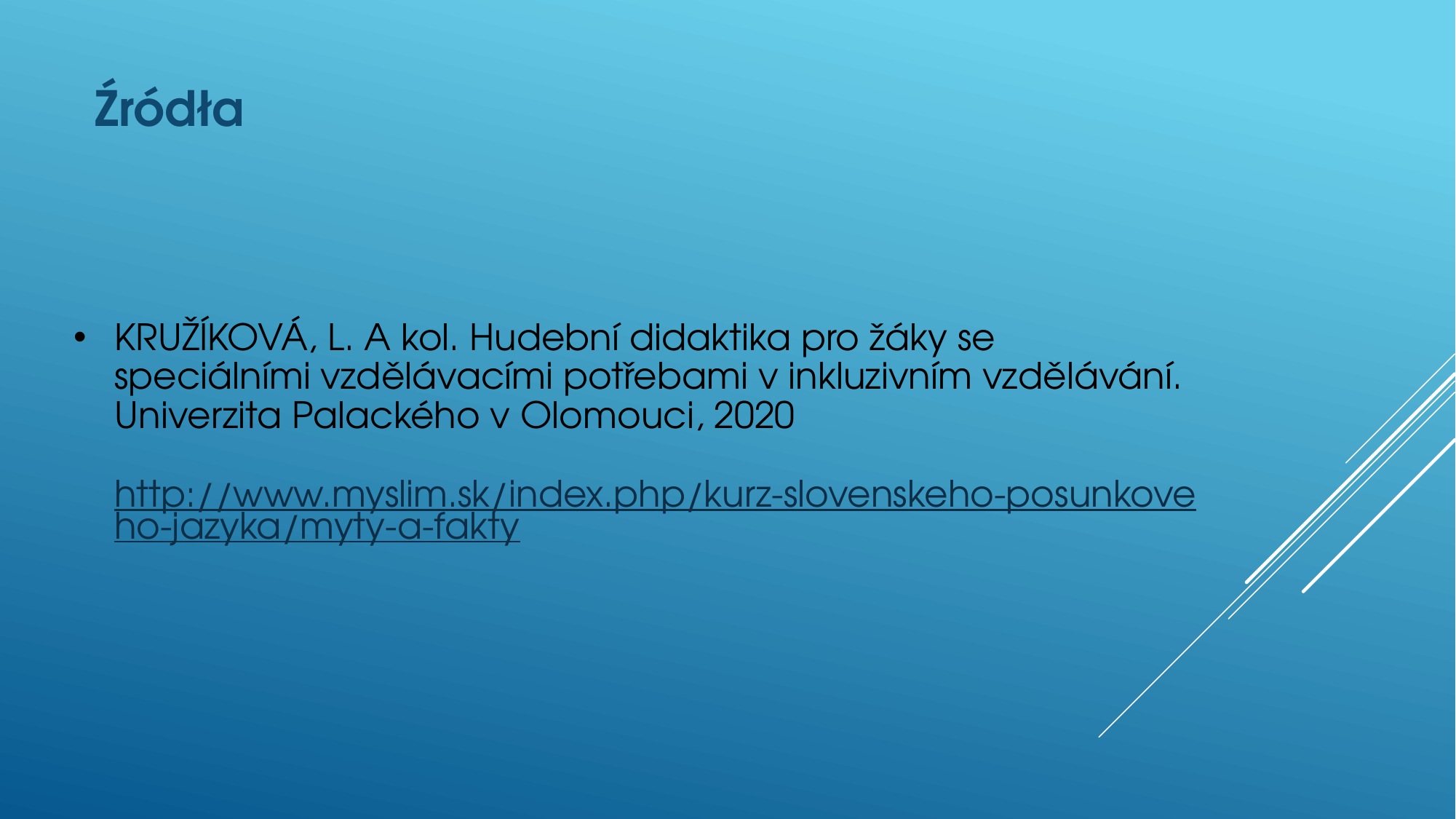

Źródła
# KRUŽÍKOVÁ, L. A kol. Hudební didaktika pro žáky se speciálními vzdělávacími potřebami v inkluzivním vzdělávání. Univerzita Palackého v Olomouci, 2020 http://www.myslim.sk/index.php/kurz-slovenskeho-posunkoveho-jazyka/myty-a-fakty